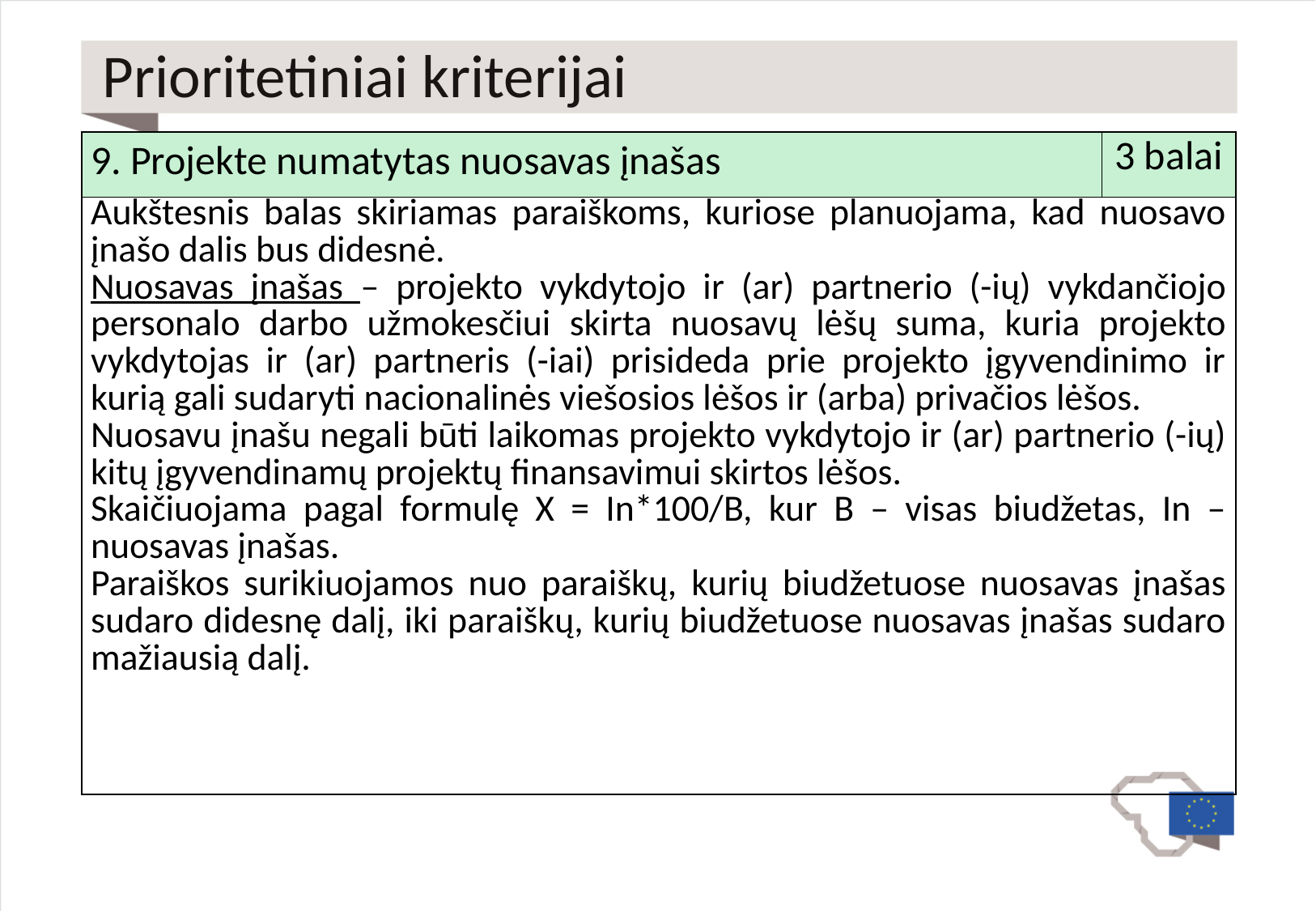

# Prioritetiniai kriterijai
| 9. Projekte numatytas nuosavas įnašas | 3 balai |
| --- | --- |
| Aukštesnis balas skiriamas paraiškoms, kuriose planuojama, kad nuosavo įnašo dalis bus didesnė. Nuosavas įnašas – projekto vykdytojo ir (ar) partnerio (-ių) vykdančiojo personalo darbo užmokesčiui skirta nuosavų lėšų suma, kuria projekto vykdytojas ir (ar) partneris (-iai) prisideda prie projekto įgyvendinimo ir kurią gali sudaryti nacionalinės viešosios lėšos ir (arba) privačios lėšos. Nuosavu įnašu negali būti laikomas projekto vykdytojo ir (ar) partnerio (-ių) kitų įgyvendinamų projektų finansavimui skirtos lėšos. Skaičiuojama pagal formulę X = In\*100/B, kur B – visas biudžetas, In – nuosavas įnašas. Paraiškos surikiuojamos nuo paraiškų, kurių biudžetuose nuosavas įnašas sudaro didesnę dalį, iki paraiškų, kurių biudžetuose nuosavas įnašas sudaro mažiausią dalį. |  |